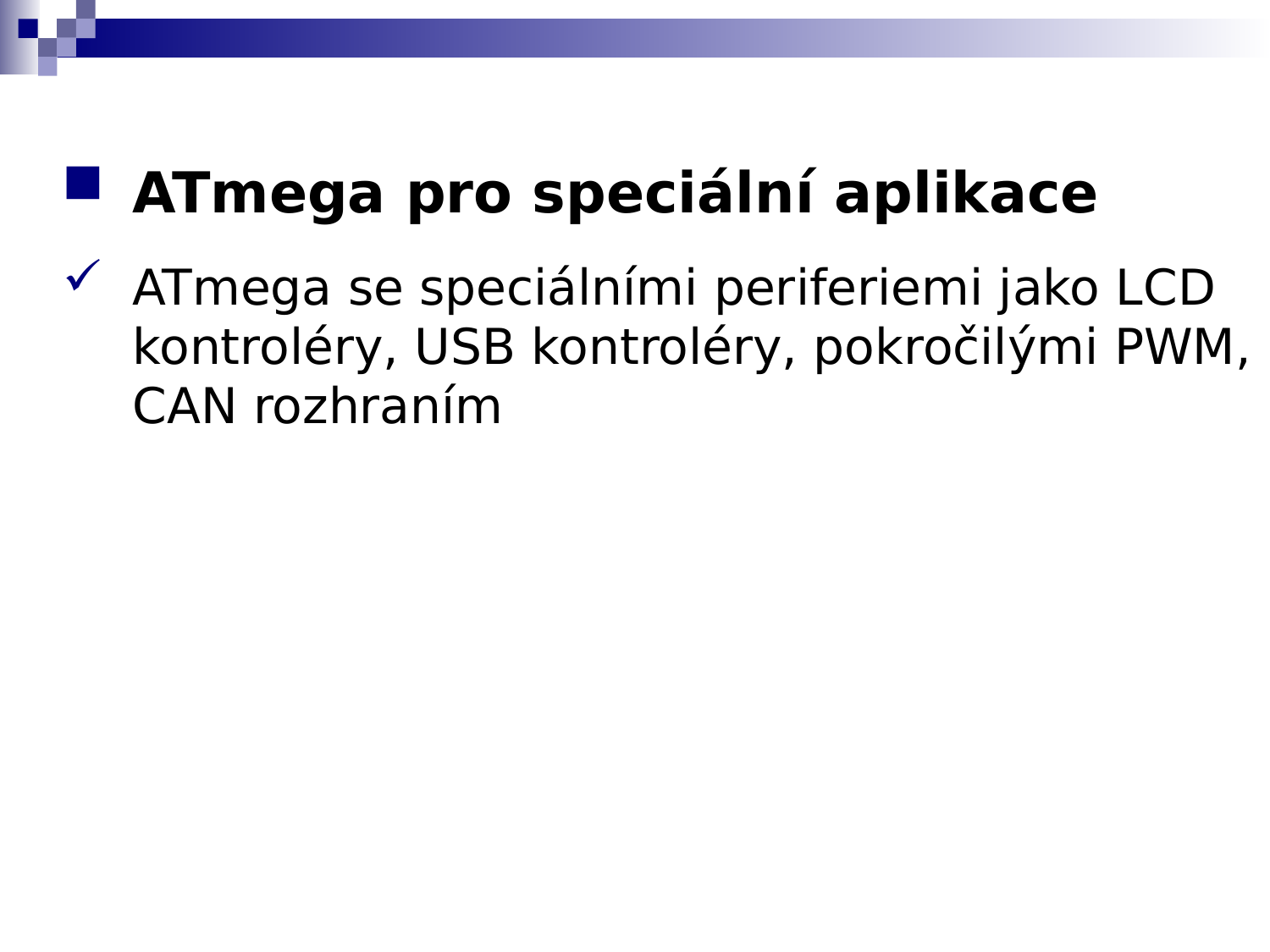

ATmega pro speciální aplikace
ATmega se speciálními periferiemi jako LCD kontroléry, USB kontroléry, pokročilými PWM, CAN rozhraním